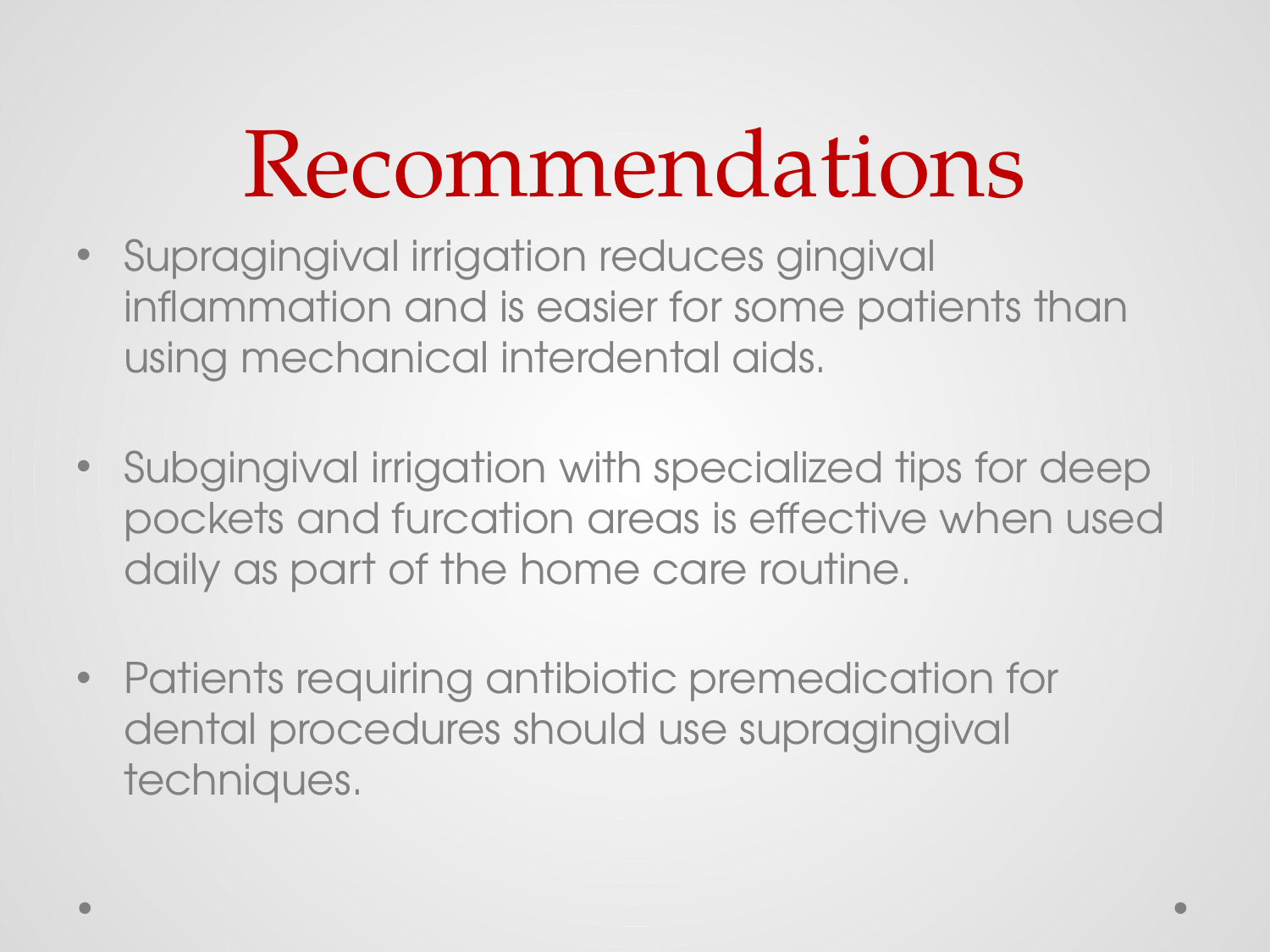

# Recommendations
Supragingival irrigation reduces gingival inflammation and is easier for some patients than using mechanical interdental aids.
Subgingival irrigation with specialized tips for deep pockets and furcation areas is effective when used daily as part of the home care routine.
Patients requiring antibiotic premedication for dental procedures should use supragingival techniques.